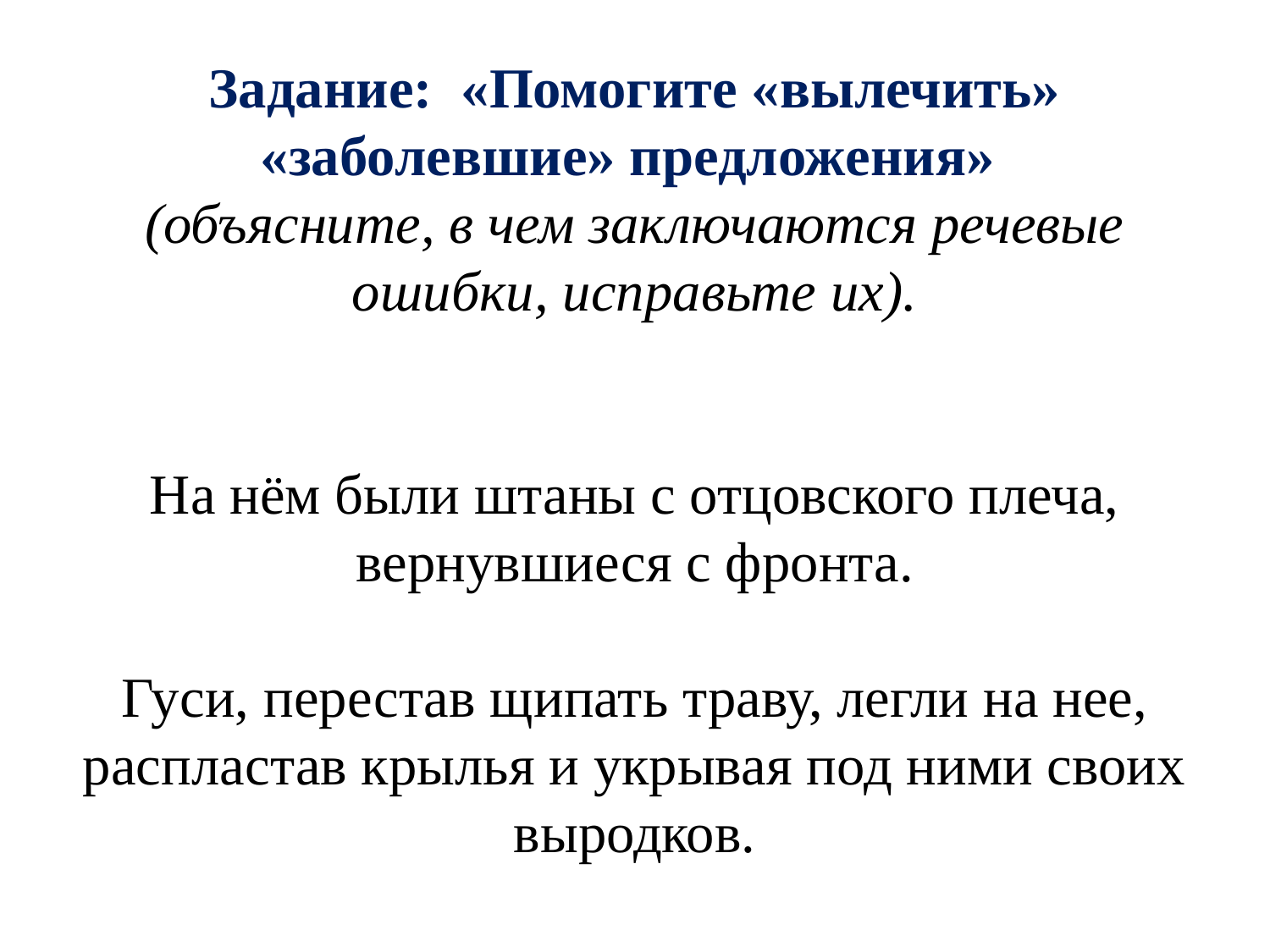

# Задание:  «Помогите «вылечить» «заболевшие» предложения» (объясните, в чем заключаются речевые ошибки, исправьте их). На нём были штаны с отцовского плеча, вернувшиеся с фронта. Гуси, перестав щипать траву, легли на нее, распластав крылья и укрывая под ними своих выродков.